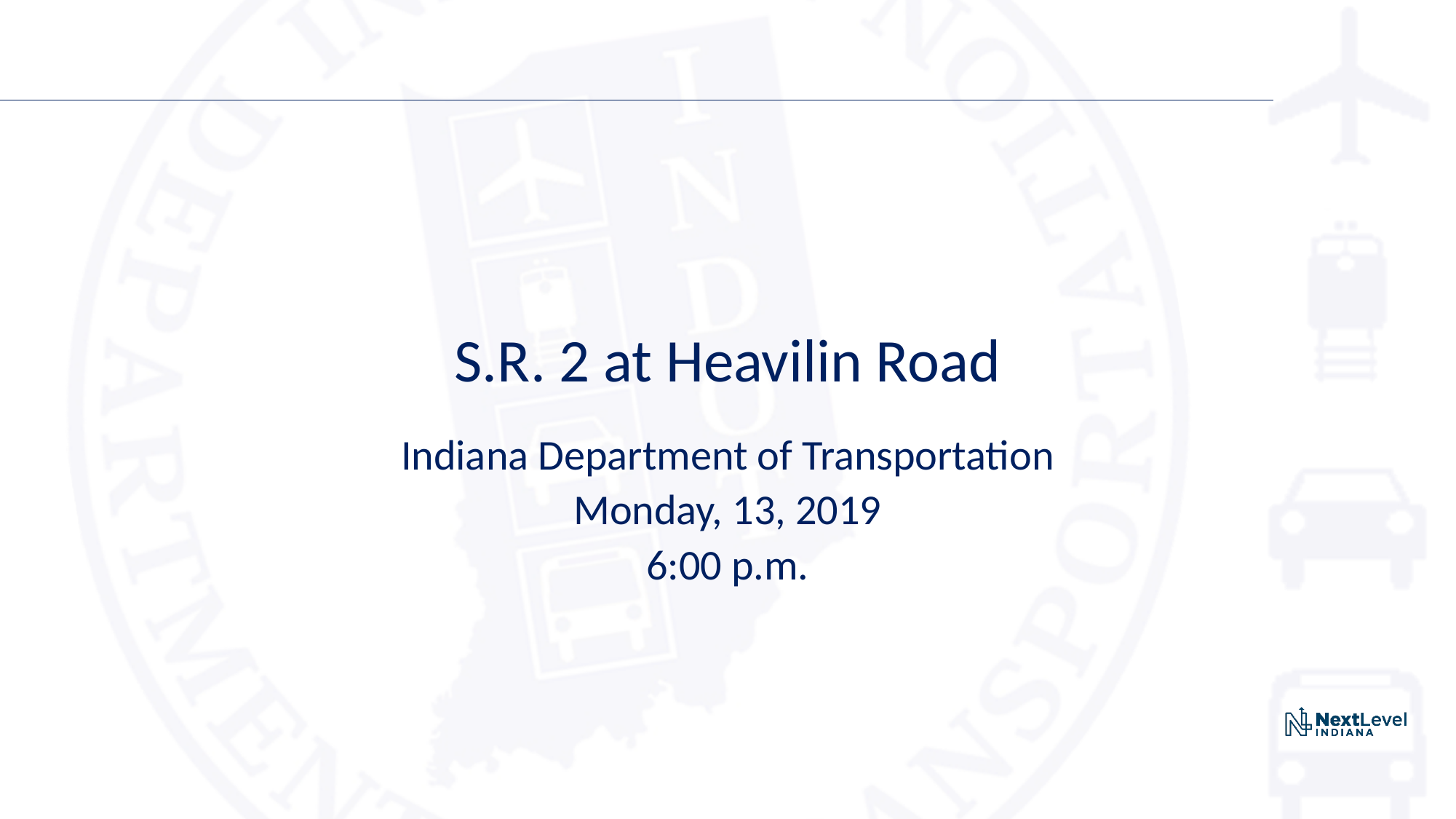

# S.R. 2 at Heavilin Road
Indiana Department of Transportation
Monday, 13, 2019
6:00 p.m.